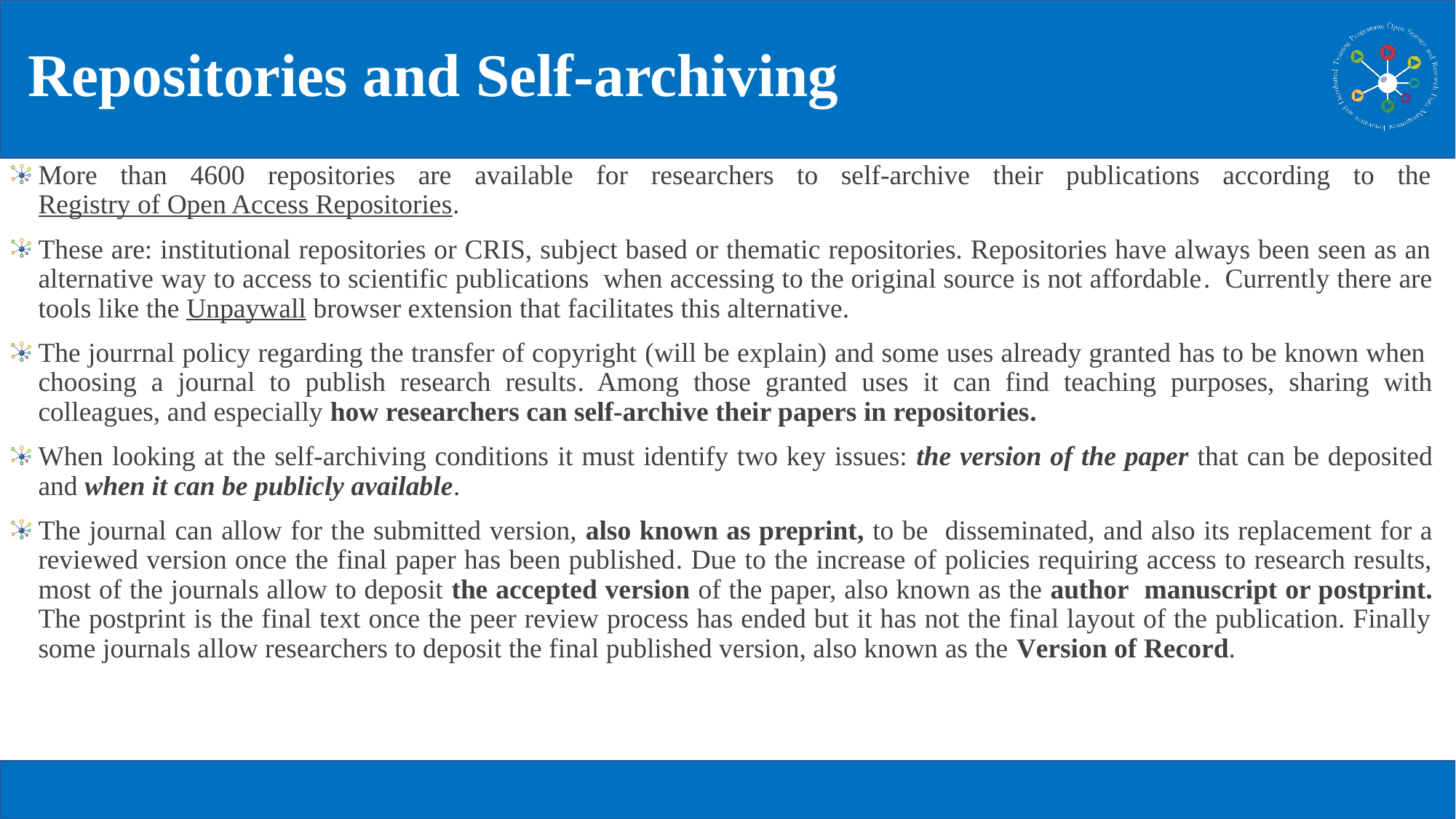

# Repositories and Self-archiving
More than 4600 repositories are available for researchers to self-archive their publications according to the Registry of Open Access Repositories.
These are: institutional repositories or CRIS, subject based or thematic repositories. Repositories have always been seen as an alternative way to access to scientific publications  when accessing to the original source is not affordable.  Currently there are tools like the Unpaywall browser extension that facilitates this alternative.
The jourrnal policy regarding the transfer of copyright (will be explain) and some uses already granted has to be known when  choosing a journal to publish research results. Among those granted uses it can find teaching purposes, sharing with colleagues, and especially how researchers can self-archive their papers in repositories.
When looking at the self-archiving conditions it must identify two key issues: the version of the paper that can be deposited and when it can be publicly available.
The journal can allow for the submitted version, also known as preprint, to be  disseminated, and also its replacement for a reviewed version once the final paper has been published. Due to the increase of policies requiring access to research results, most of the journals allow to deposit the accepted version of the paper, also known as the author  manuscript or postprint. The postprint is the final text once the peer review process has ended but it has not the final layout of the publication. Finally some journals allow researchers to deposit the final published version, also known as the Version of Record.